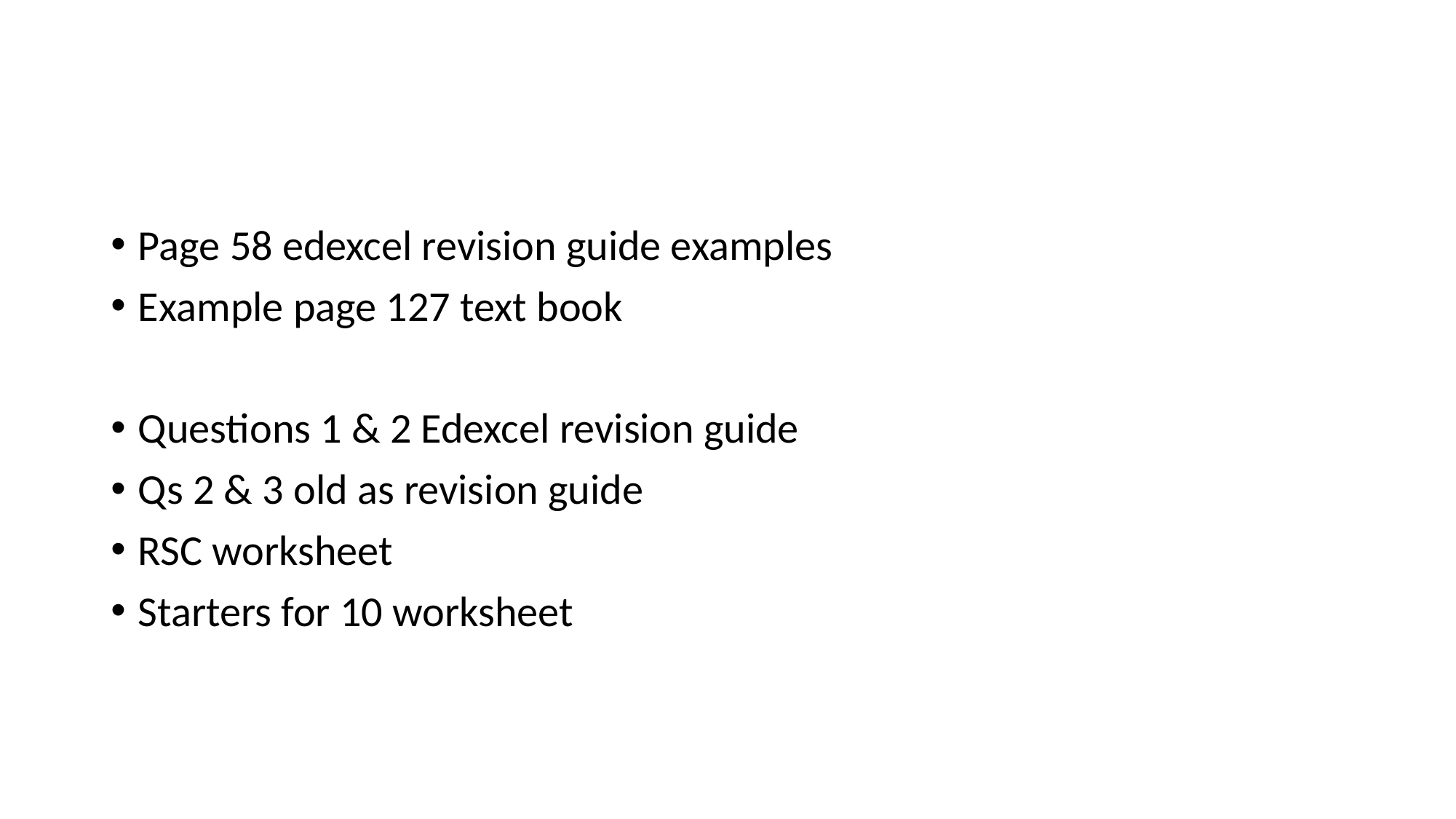

#
Page 58 edexcel revision guide examples
Example page 127 text book

Questions 1 & 2 Edexcel revision guide
Qs 2 & 3 old as revision guide
RSC worksheet
Starters for 10 worksheet